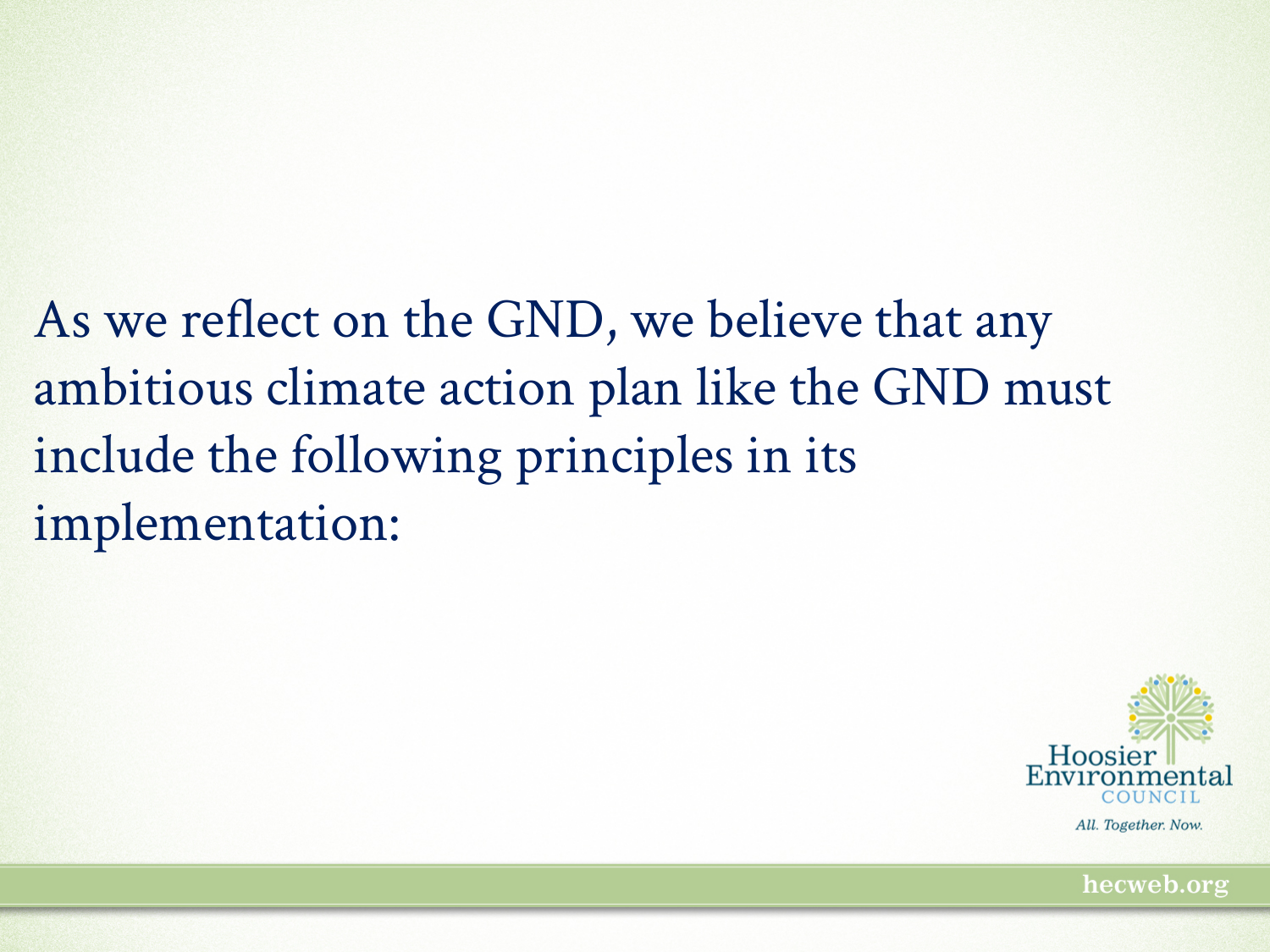

As we reflect on the GND, we believe that any ambitious climate action plan like the GND must include the following principles in its implementation: